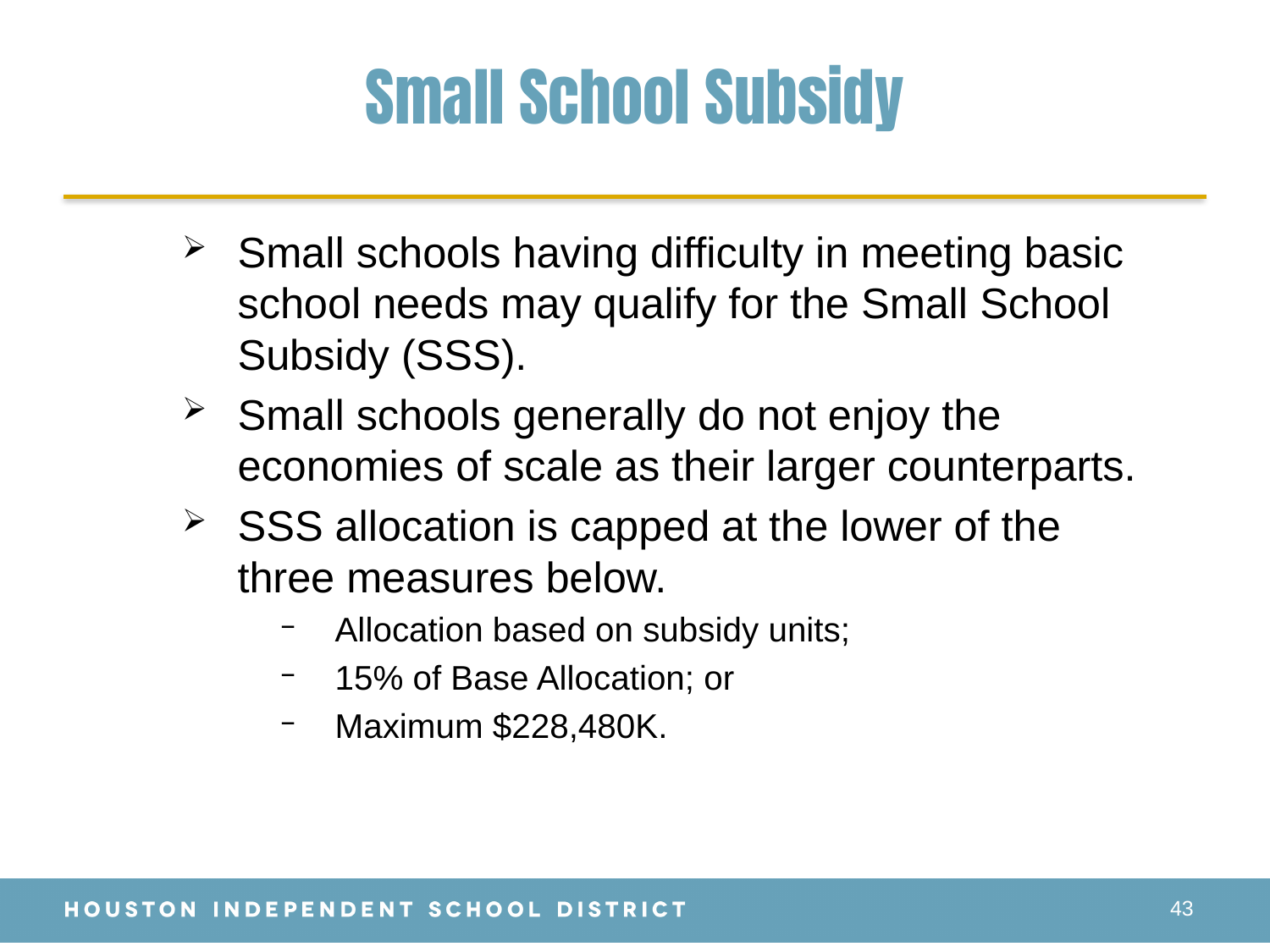

# Small School Subsidy

Small schools having difficulty in meeting basic school needs may qualify for the Small School Subsidy (SSS).
Small schools generally do not enjoy the economies of scale as their larger counterparts.
SSS allocation is capped at the lower of the three measures below.
Allocation based on subsidy units;
15% of Base Allocation; or
Maximum $228,480K.
43